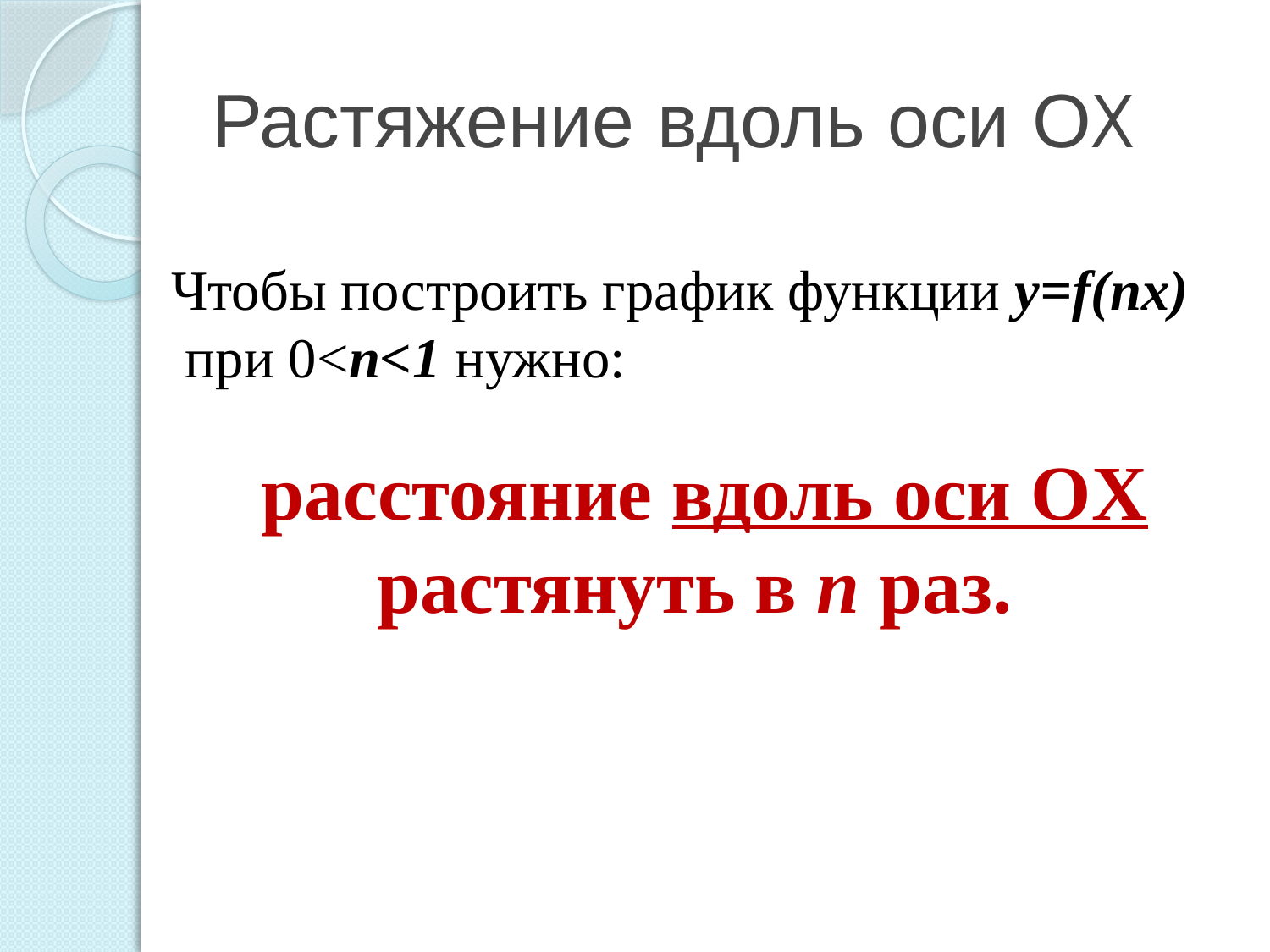

# Растяжение вдоль оси ОX
Чтобы построить график функции у=f(nx)  при 0<n<1 нужно:
расстояние вдоль оси ОX растянуть в n раз.